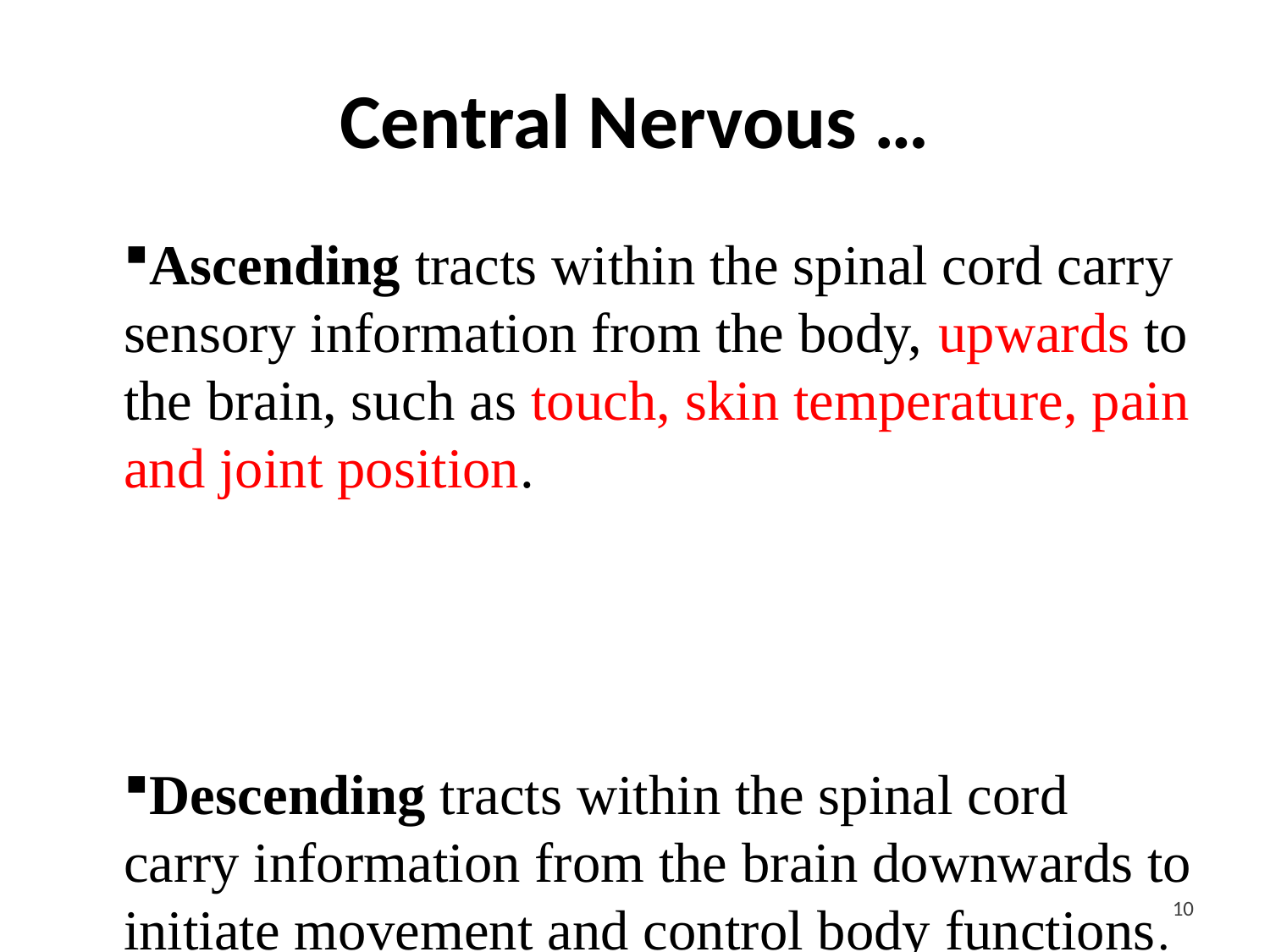

# Central Nervous …
Ascending tracts within the spinal cord carry sensory information from the body, upwards to the brain, such as touch, skin temperature, pain and joint position.

Descending tracts within the spinal cord carry information from the brain downwards to initiate movement and control body functions.

10